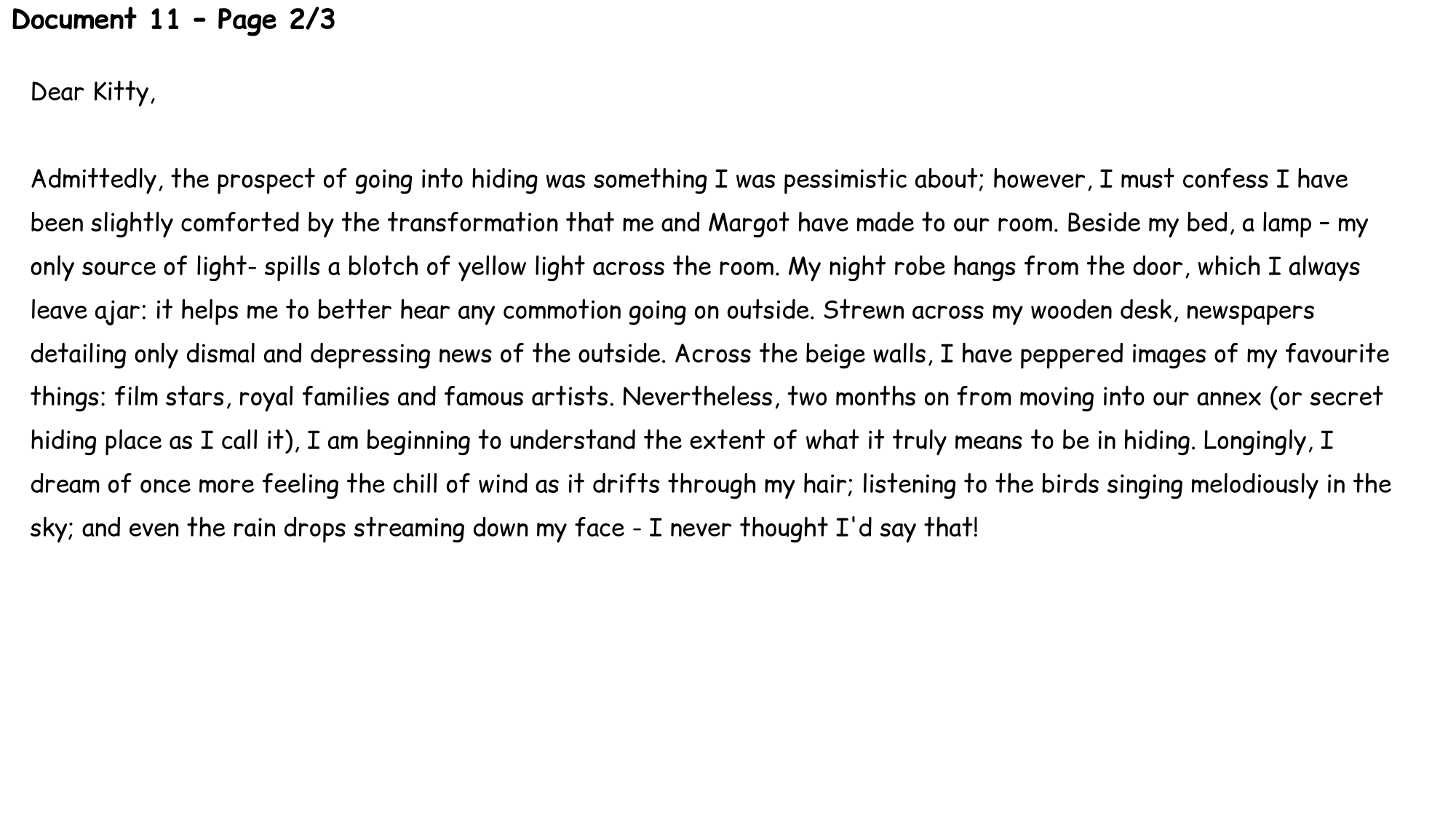

Document 11 – Page 2/3
Dear Kitty,

Admittedly, the prospect of going into hiding was something I was pessimistic about; however, I must confess I have been slightly comforted by the transformation that me and Margot have made to our room. Beside my bed, a lamp – my only source of light- spills a blotch of yellow light across the room. My night robe hangs from the door, which I always leave ajar: it helps me to better hear any commotion going on outside. Strewn across my wooden desk, newspapers detailing only dismal and depressing news of the outside. Across the beige walls, I have peppered images of my favourite things: film stars, royal families and famous artists. Nevertheless, two months on from moving into our annex (or secret hiding place as I call it), I am beginning to understand the extent of what it truly means to be in hiding. Longingly, I dream of once more feeling the chill of wind as it drifts through my hair; listening to the birds singing melodiously in the sky; and even the rain drops streaming down my face - I never thought I'd say that!